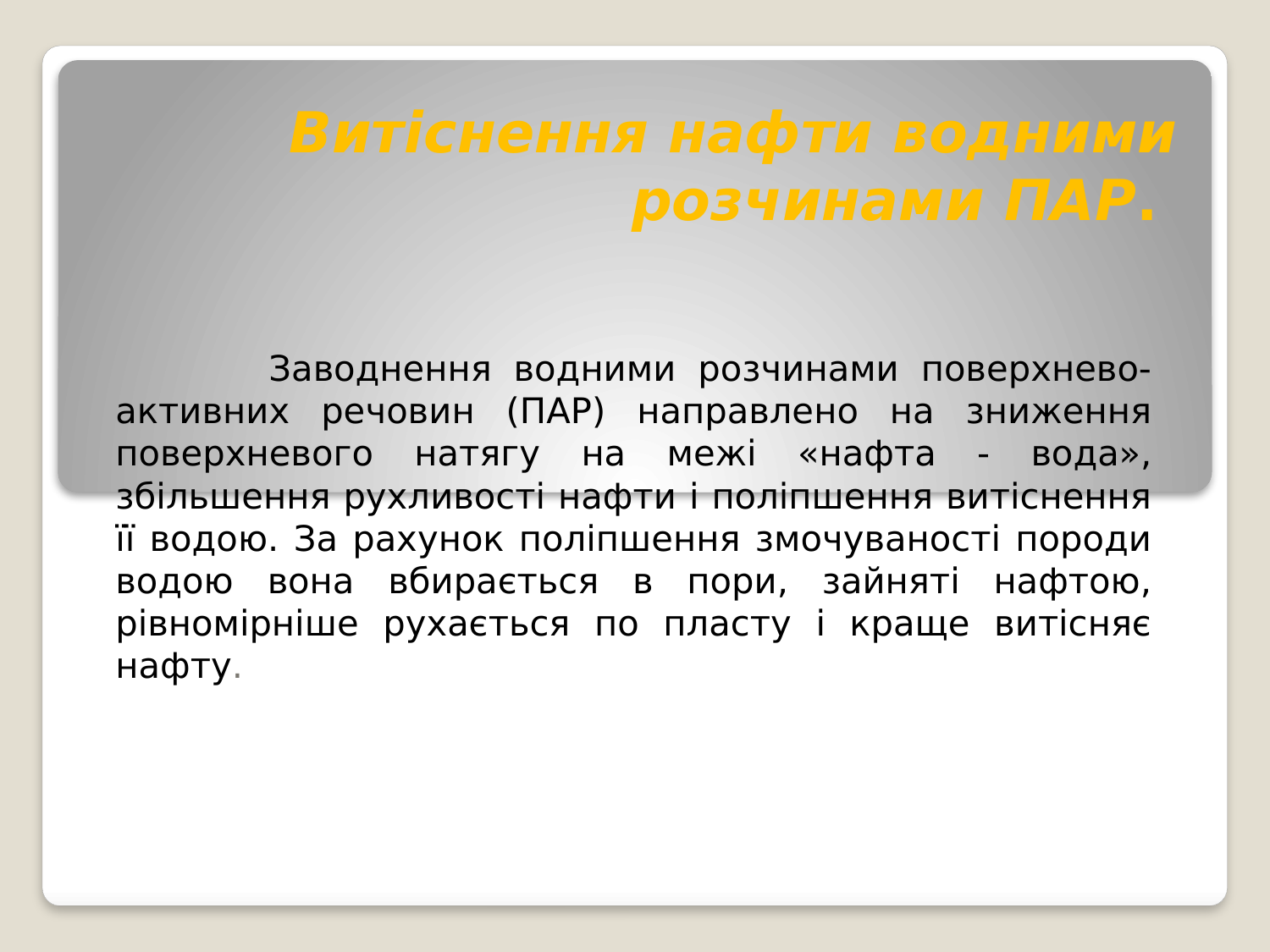

# Витіснення нафти водними розчинами ПАР.
       Заводнення водними розчинами поверхнево-активних речовин (ПАР) направлено на зниження поверхневого натягу на межі «нафта - вода», збільшення рухливості нафти і поліпшення витіснення її водою. За рахунок поліпшення змочуваності породи водою вона вбирається в пори, зайняті нафтою, рівномірніше рухається по пласту і краще витісняє нафту.